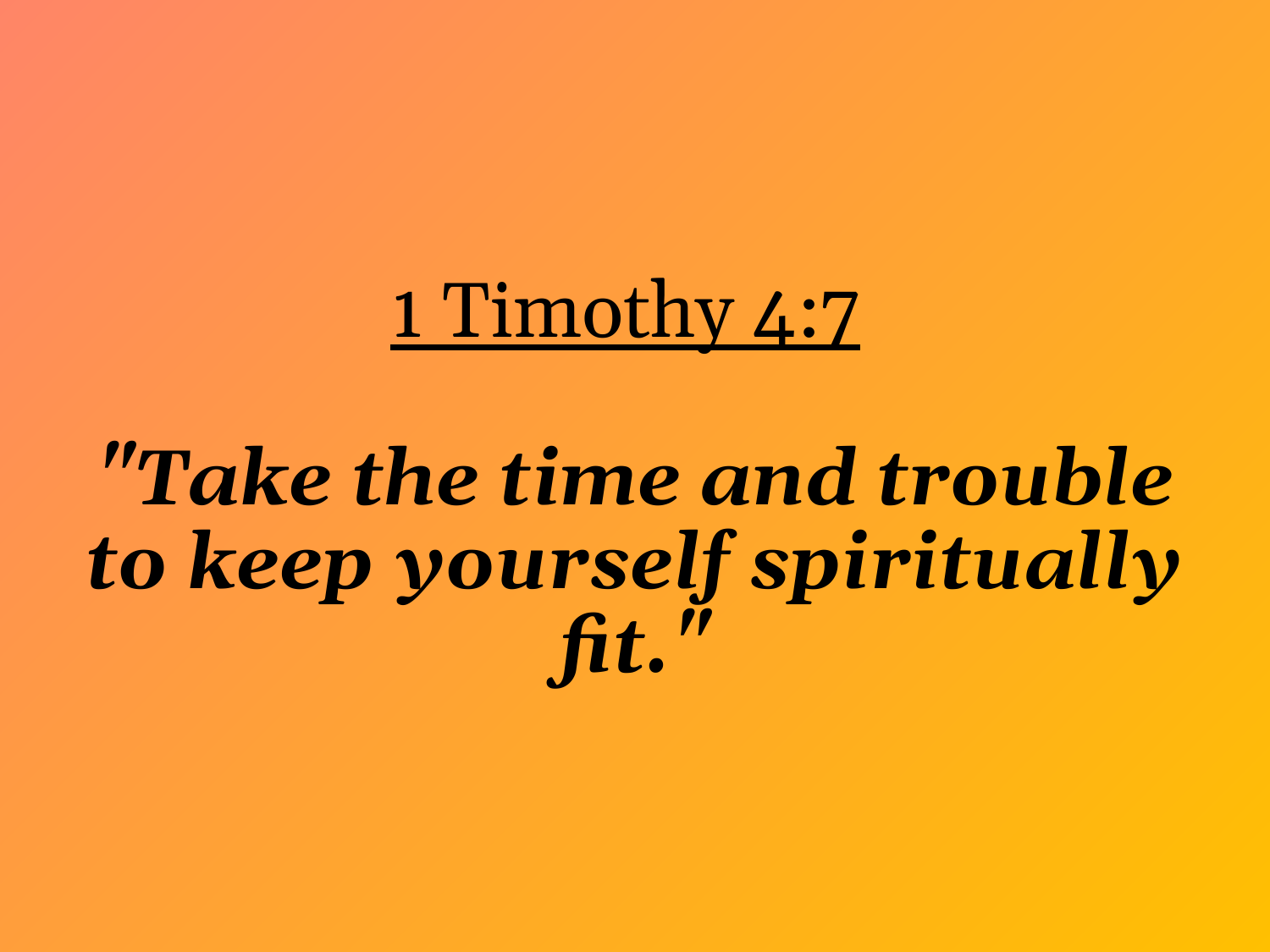

# 1 Timothy 4:7 "Take the time and trouble to keep yourself spiritually fit."